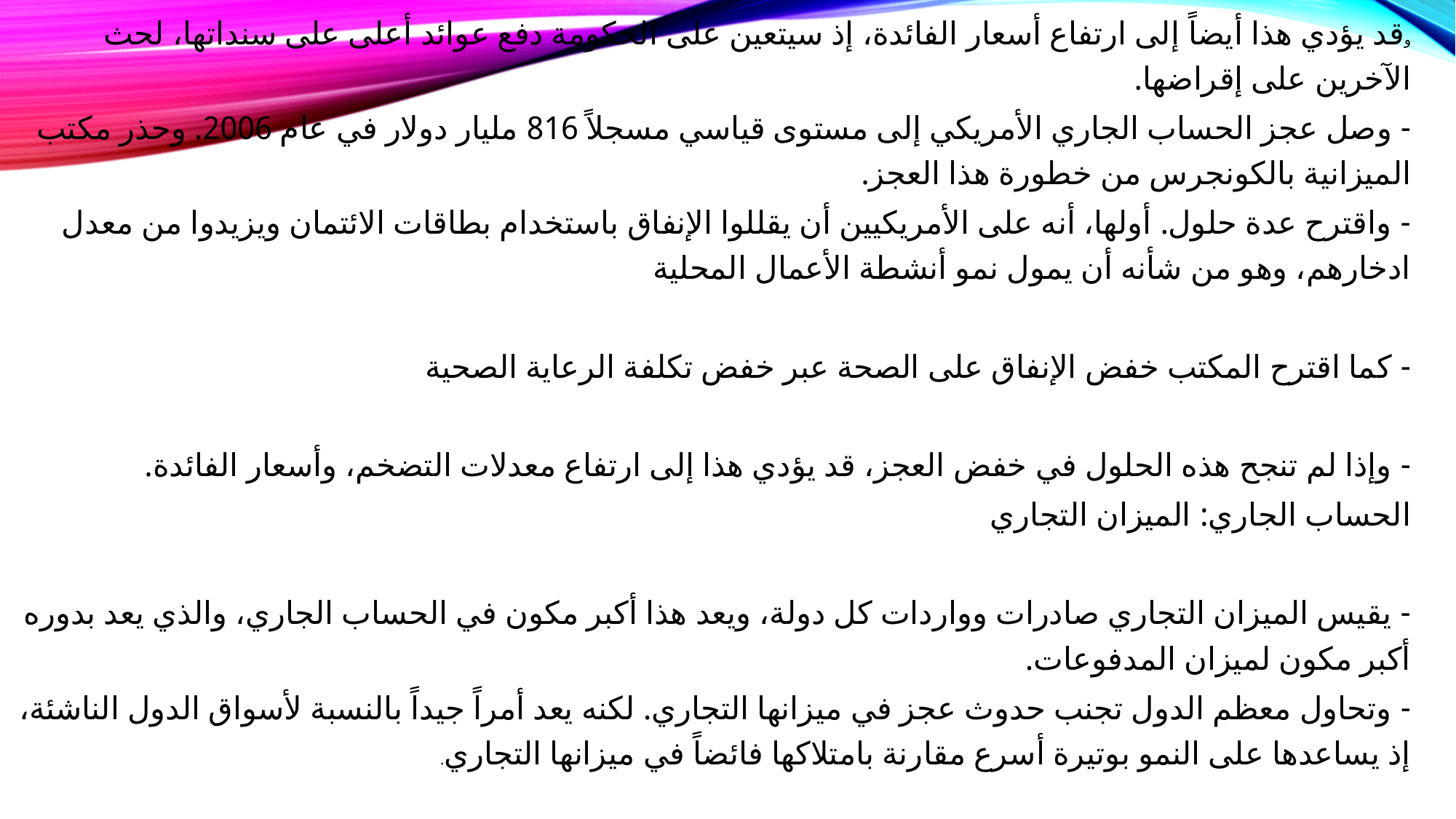

وقد يؤدي هذا أيضاً إلى ارتفاع أسعار الفائدة، إذ سيتعين على الحكومة دفع عوائد أعلى على سنداتها، لحث الآخرين على إقراضها.
- وصل عجز الحساب الجاري الأمريكي إلى مستوى قياسي مسجلاً 816 مليار دولار في عام 2006. وحذر مكتب الميزانية بالكونجرس من خطورة هذا العجز.
- واقترح عدة حلول. أولها، أنه على الأمريكيين أن يقللوا الإنفاق باستخدام بطاقات الائتمان ويزيدوا من معدل ادخارهم، وهو من شأنه أن يمول نمو أنشطة الأعمال المحلية

- كما اقترح المكتب خفض الإنفاق على الصحة عبر خفض تكلفة الرعاية الصحية

- وإذا لم تنجح هذه الحلول في خفض العجز، قد يؤدي هذا إلى ارتفاع معدلات التضخم، وأسعار الفائدة.
الحساب الجاري: الميزان التجاري

- يقيس الميزان التجاري صادرات وواردات كل دولة، ويعد هذا أكبر مكون في الحساب الجاري، والذي يعد بدوره أكبر مكون لميزان المدفوعات.
- وتحاول معظم الدول تجنب حدوث عجز في ميزانها التجاري. لكنه يعد أمراً جيداً بالنسبة لأسواق الدول الناشئة، إذ يساعدها على النمو بوتيرة أسرع مقارنة بامتلاكها فائضاً في ميزانها التجاري.